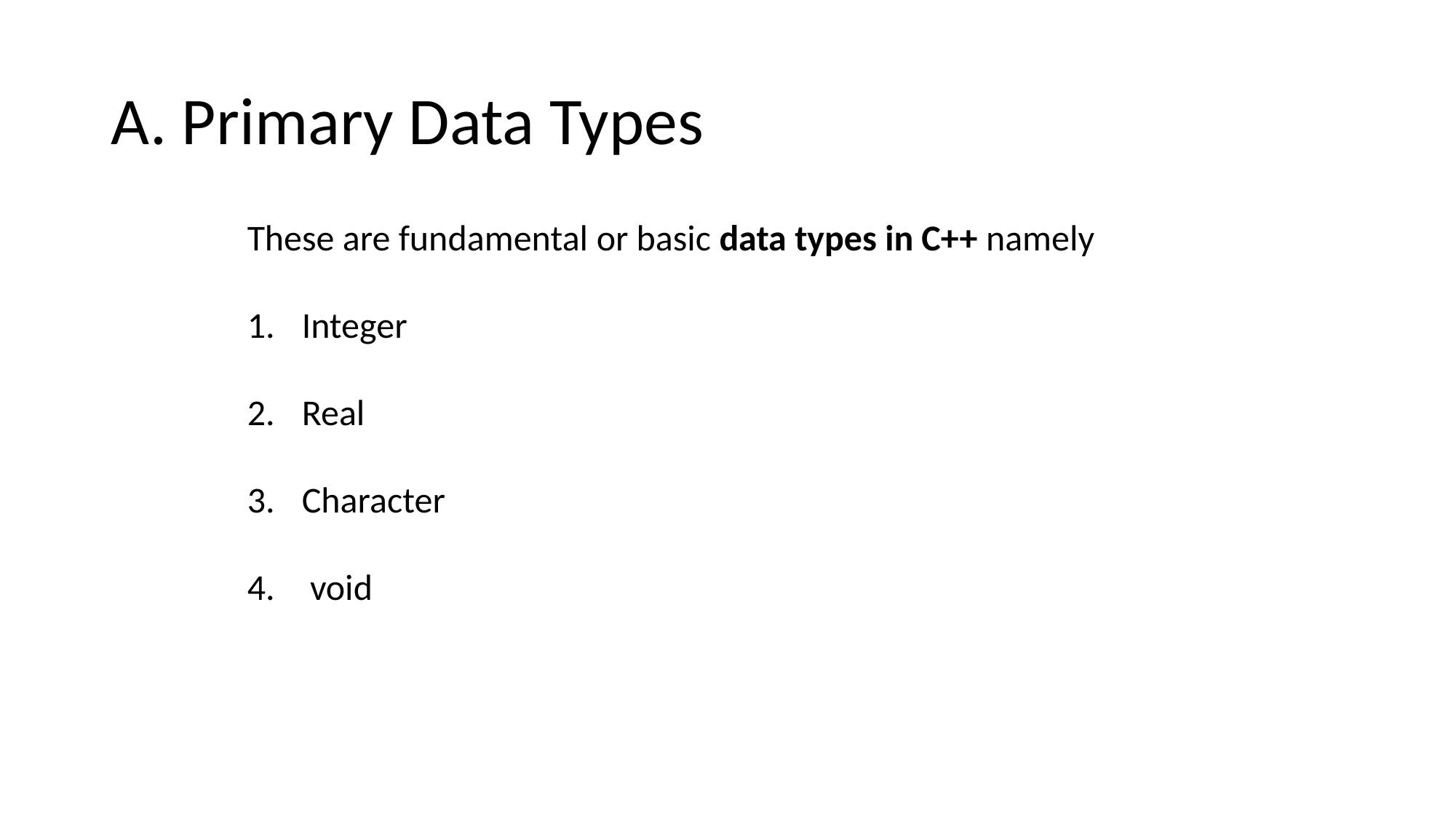

# A. Primary Data Types
These are fundamental or basic data types in C++ namely

Integer

Real

Character

 void